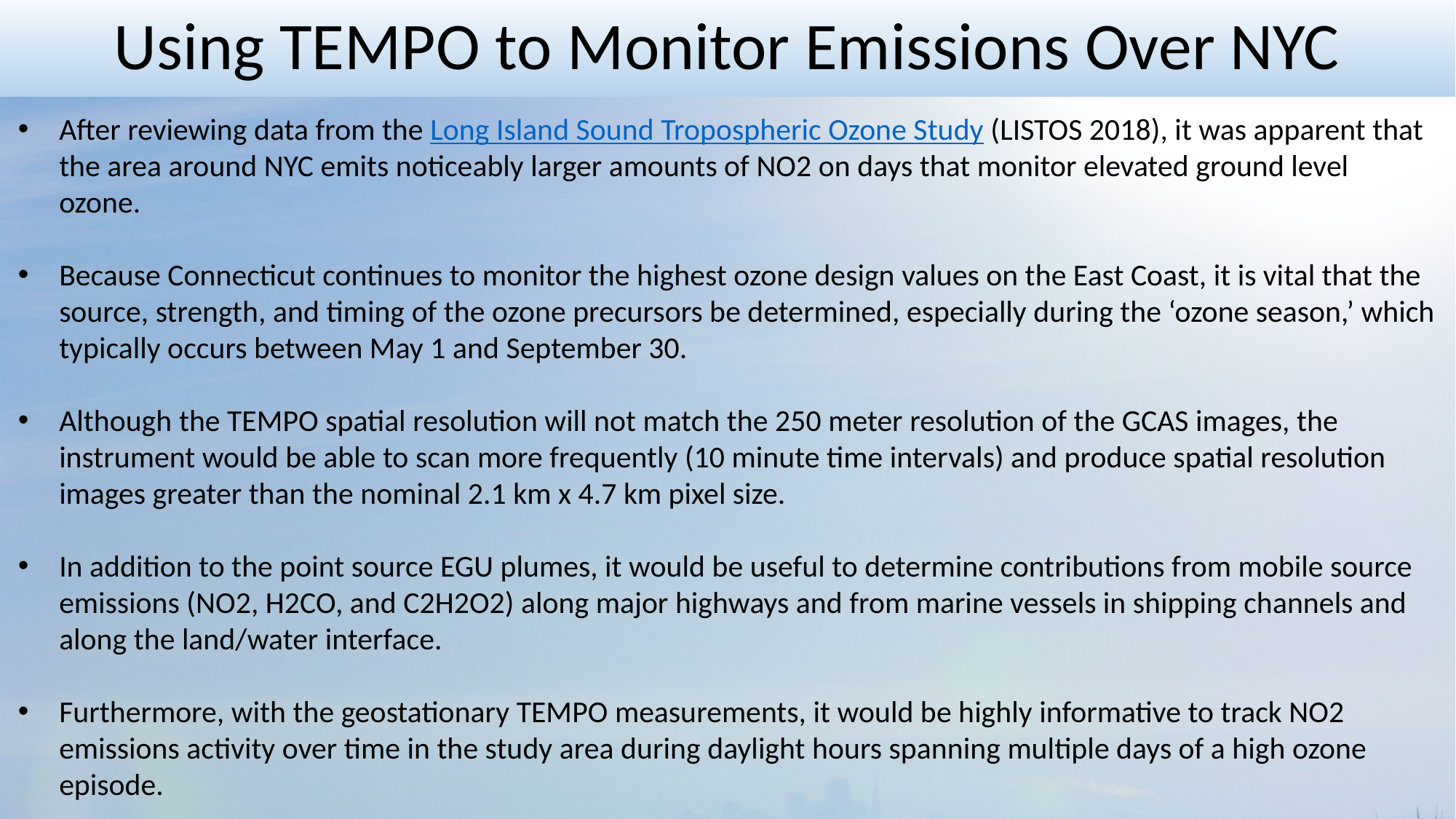

# Using TEMPO to Monitor Emissions Over NYC
After reviewing data from the Long Island Sound Tropospheric Ozone Study (LISTOS 2018), it was apparent that the area around NYC emits noticeably larger amounts of NO2 on days that monitor elevated ground level ozone.
Because Connecticut continues to monitor the highest ozone design values on the East Coast, it is vital that the source, strength, and timing of the ozone precursors be determined, especially during the ‘ozone season,’ which typically occurs between May 1 and September 30.
Although the TEMPO spatial resolution will not match the 250 meter resolution of the GCAS images, the instrument would be able to scan more frequently (10 minute time intervals) and produce spatial resolution images greater than the nominal 2.1 km x 4.7 km pixel size.
In addition to the point source EGU plumes, it would be useful to determine contributions from mobile source emissions (NO2, H2CO, and C2H2O2) along major highways and from marine vessels in shipping channels and along the land/water interface.
Furthermore, with the geostationary TEMPO measurements, it would be highly informative to track NO2 emissions activity over time in the study area during daylight hours spanning multiple days of a high ozone episode.